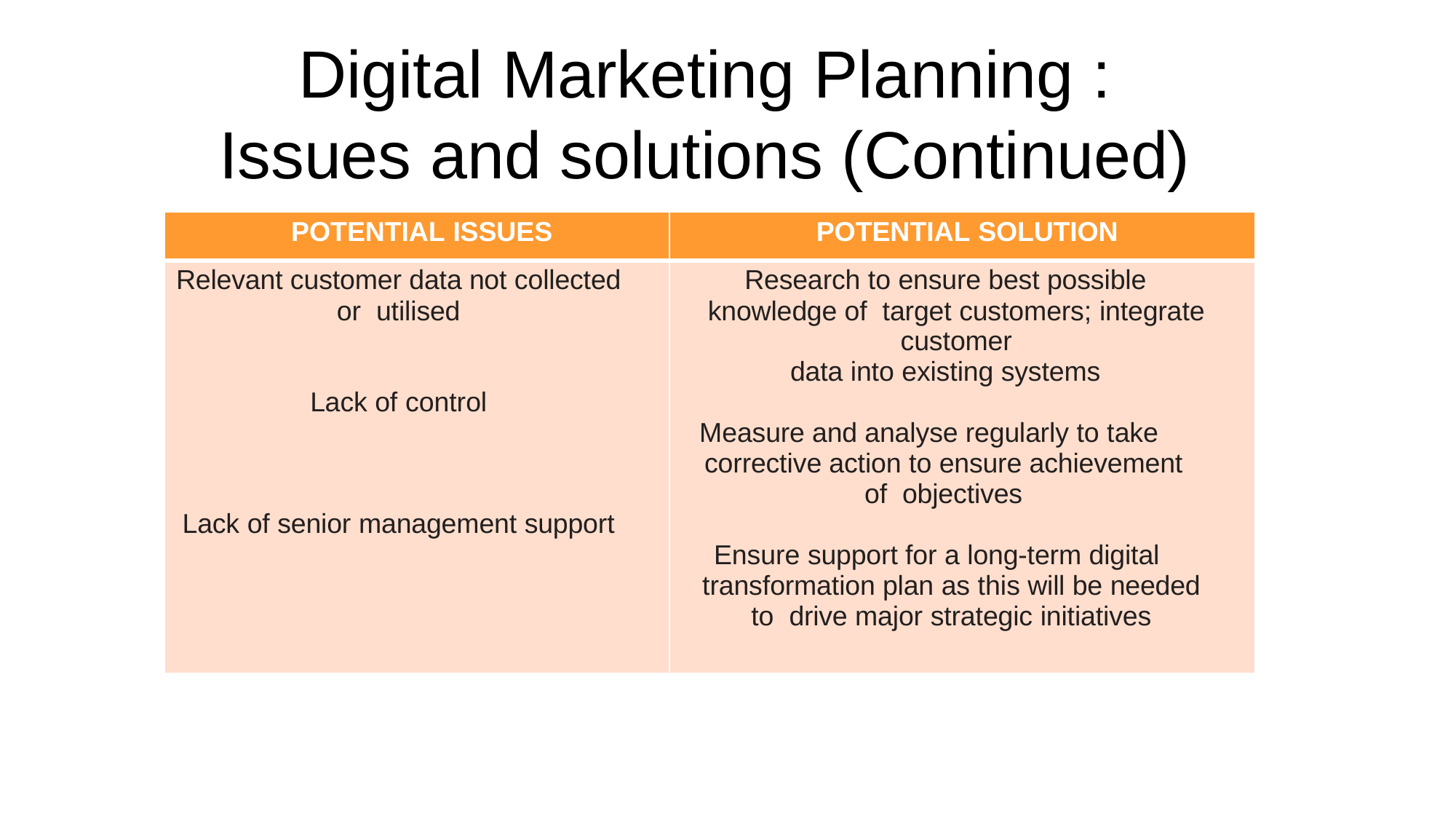

# Digital Marketing Planning :
Issues and solutions (Continued)
| POTENTIAL ISSUES | POTENTIAL SOLUTION |
| --- | --- |
| Relevant customer data not collected or utilised Lack of control Lack of senior management support | Research to ensure best possible knowledge of target customers; integrate customer data into existing systems Measure and analyse regularly to take corrective action to ensure achievement of objectives Ensure support for a long-term digital transformation plan as this will be needed to drive major strategic initiatives |